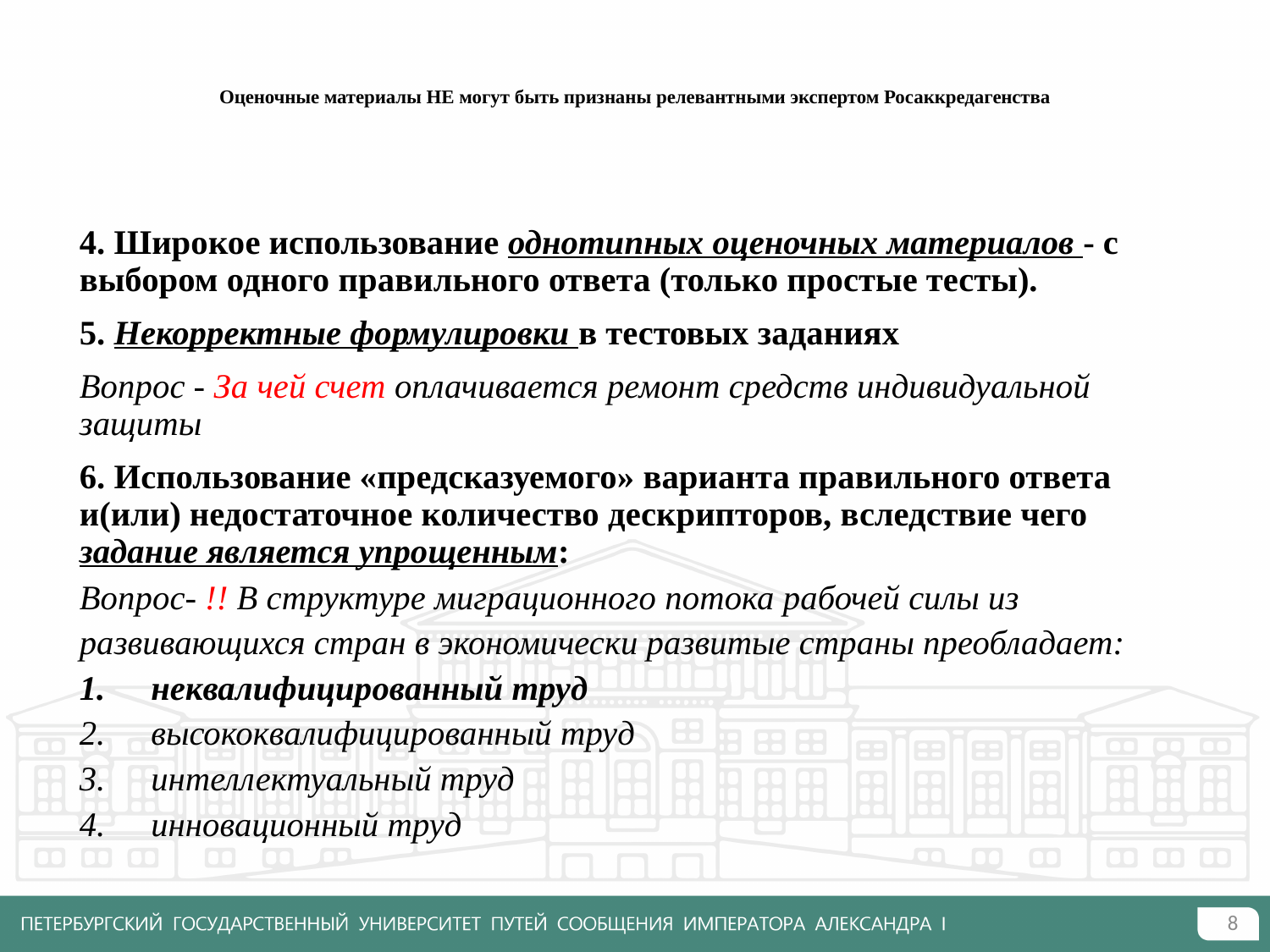

# Оценочные материалы НЕ могут быть признаны релевантными экспертом Росаккредагенства
4. Широкое использование однотипных оценочных материалов - с выбором одного правильного ответа (только простые тесты).
5. Некорректные формулировки в тестовых заданиях
Вопрос - За чей счет оплачивается ремонт средств индивидуальной защиты
6. Использование «предсказуемого» варианта правильного ответа и(или) недостаточное количество дескрипторов, вследствие чего задание является упрощенным:
Вопрос- !! В структуре миграционного потока рабочей силы из развивающихся стран в экономически развитые страны преобладает:
неквалифицированный труд
высококвалифицированный труд
интеллектуальный труд
инновационный труд

8